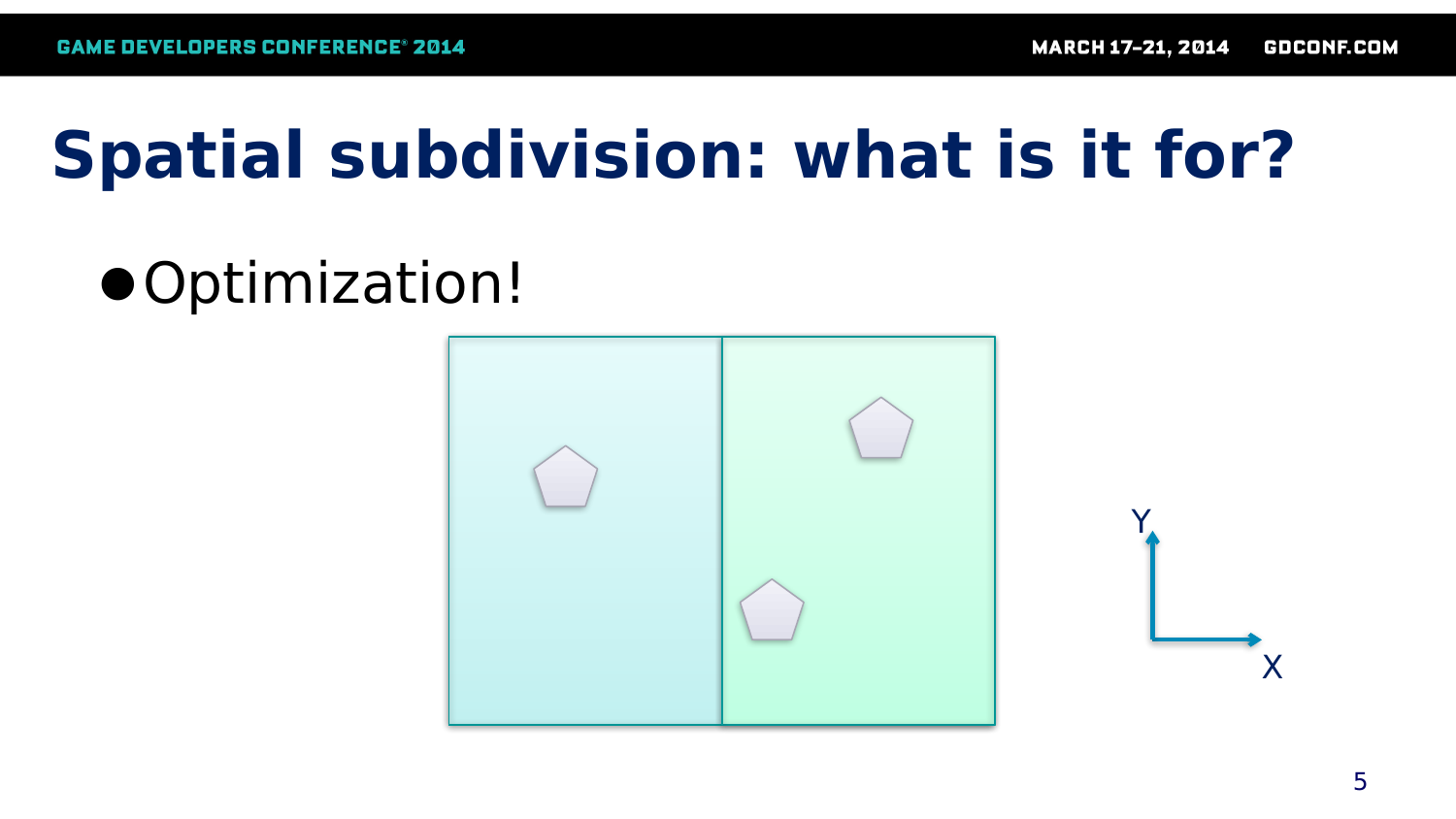

# Spatial subdivision: what is it for?
Optimization!

Y
X

5